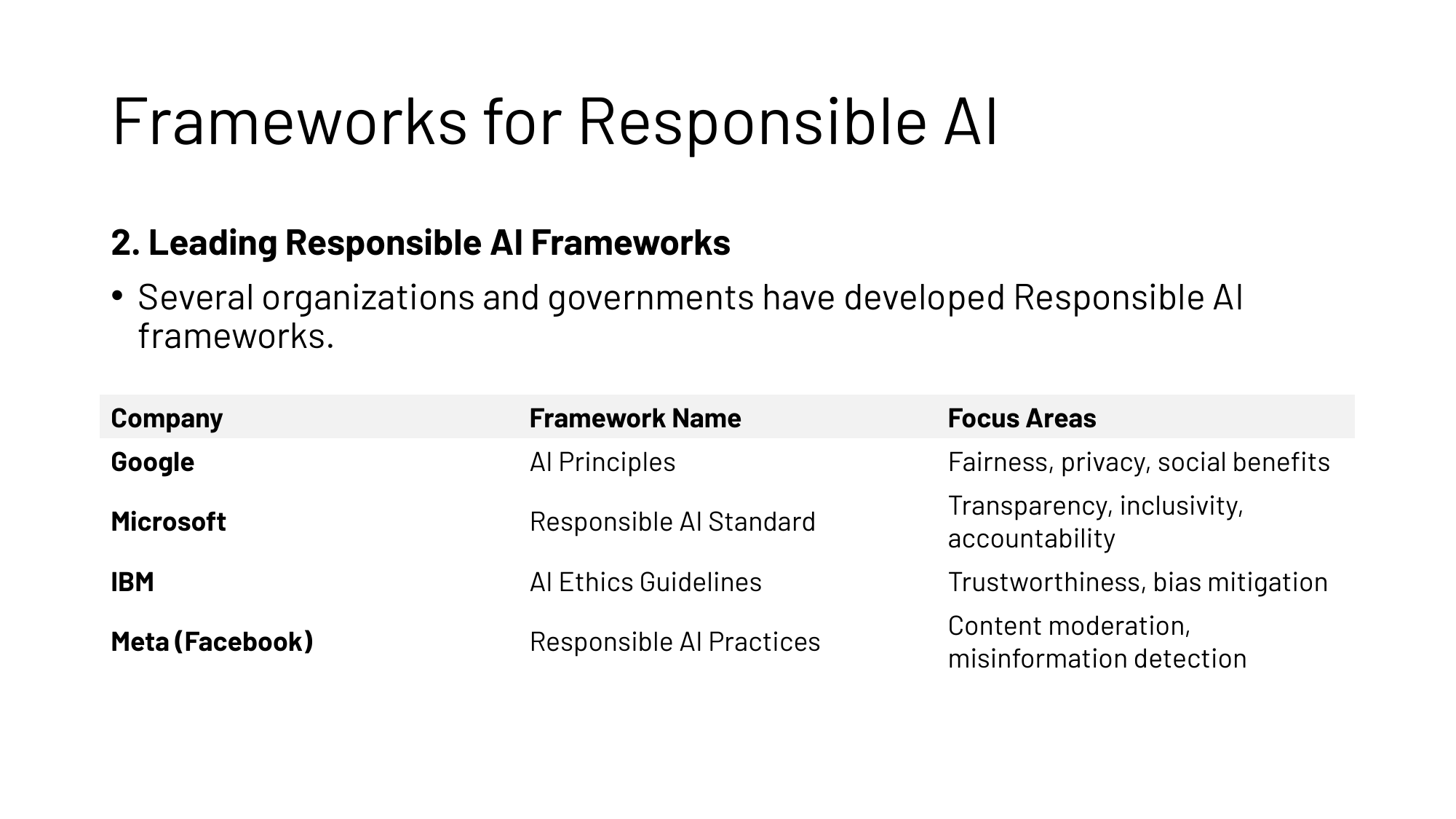

# Frameworks for Responsible AI
2. Leading Responsible AI Frameworks
Several organizations and governments have developed Responsible AI frameworks.

| Company | Framework Name | Focus Areas |
| --- | --- | --- |
| Google | AI Principles | Fairness, privacy, social benefits |
| Microsoft | Responsible AI Standard | Transparency, inclusivity, accountability |
| IBM | AI Ethics Guidelines | Trustworthiness, bias mitigation |
| Meta (Facebook) | Responsible AI Practices | Content moderation, misinformation detection |